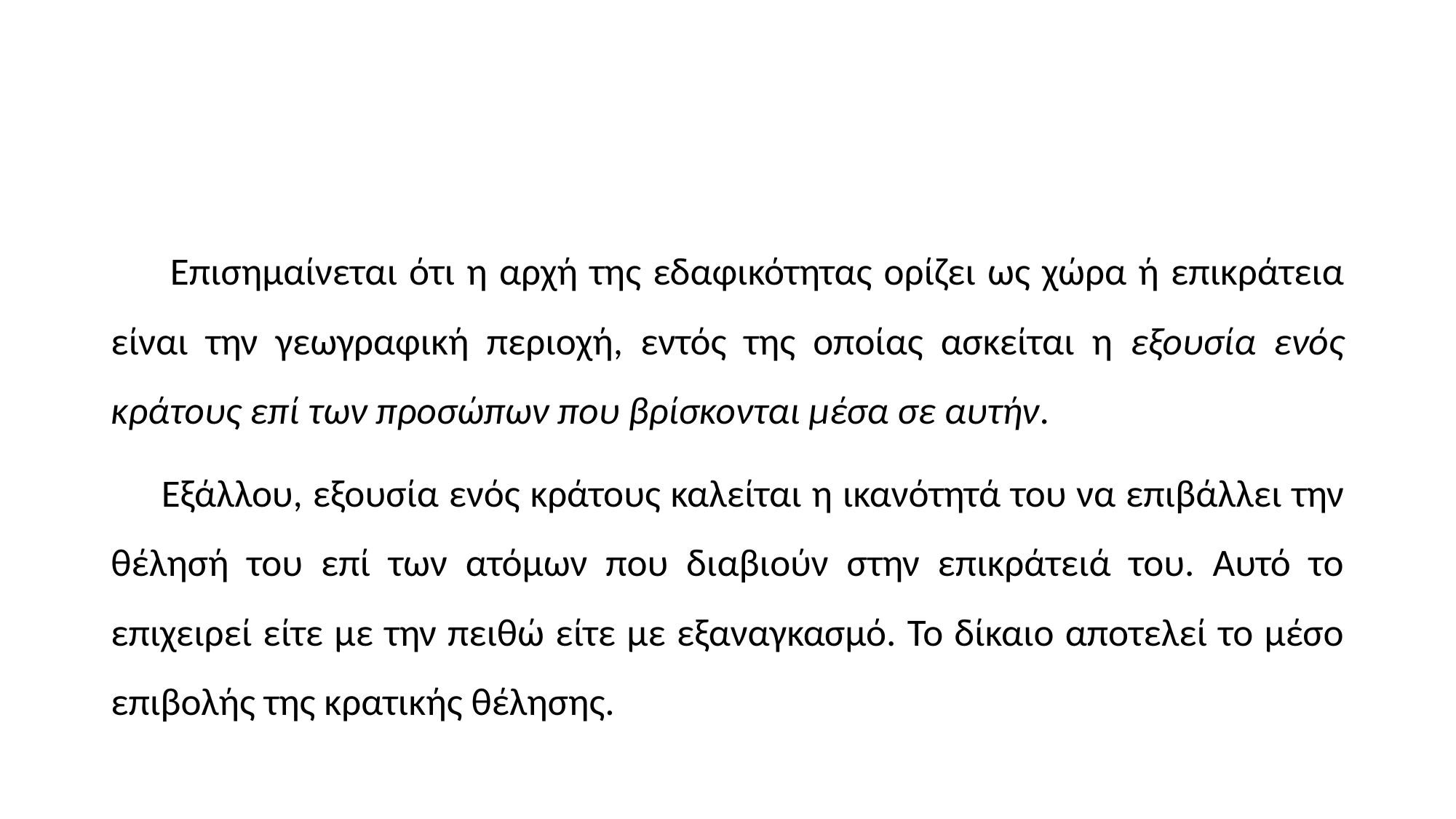

#
     Επισημαίνεται ότι η αρχή της εδαφικότητας ορίζει ως χώρα ή επικράτεια είναι την γεωγραφική περιοχή, εντός της οποίας ασκείται η εξουσία ενός κράτους επί των προσώπων που βρίσκονται μέσα σε αυτήν.
     Εξάλλου, εξουσία ενός κράτους καλείται η ικανότητά του να επιβάλλει την θέλησή του επί των ατόμων που διαβιούν στην επικράτειά του. Αυτό το επιχειρεί είτε με την πειθώ είτε με εξαναγκασμό. Το δίκαιο αποτελεί το μέσο επιβολής της κρατικής θέλησης.